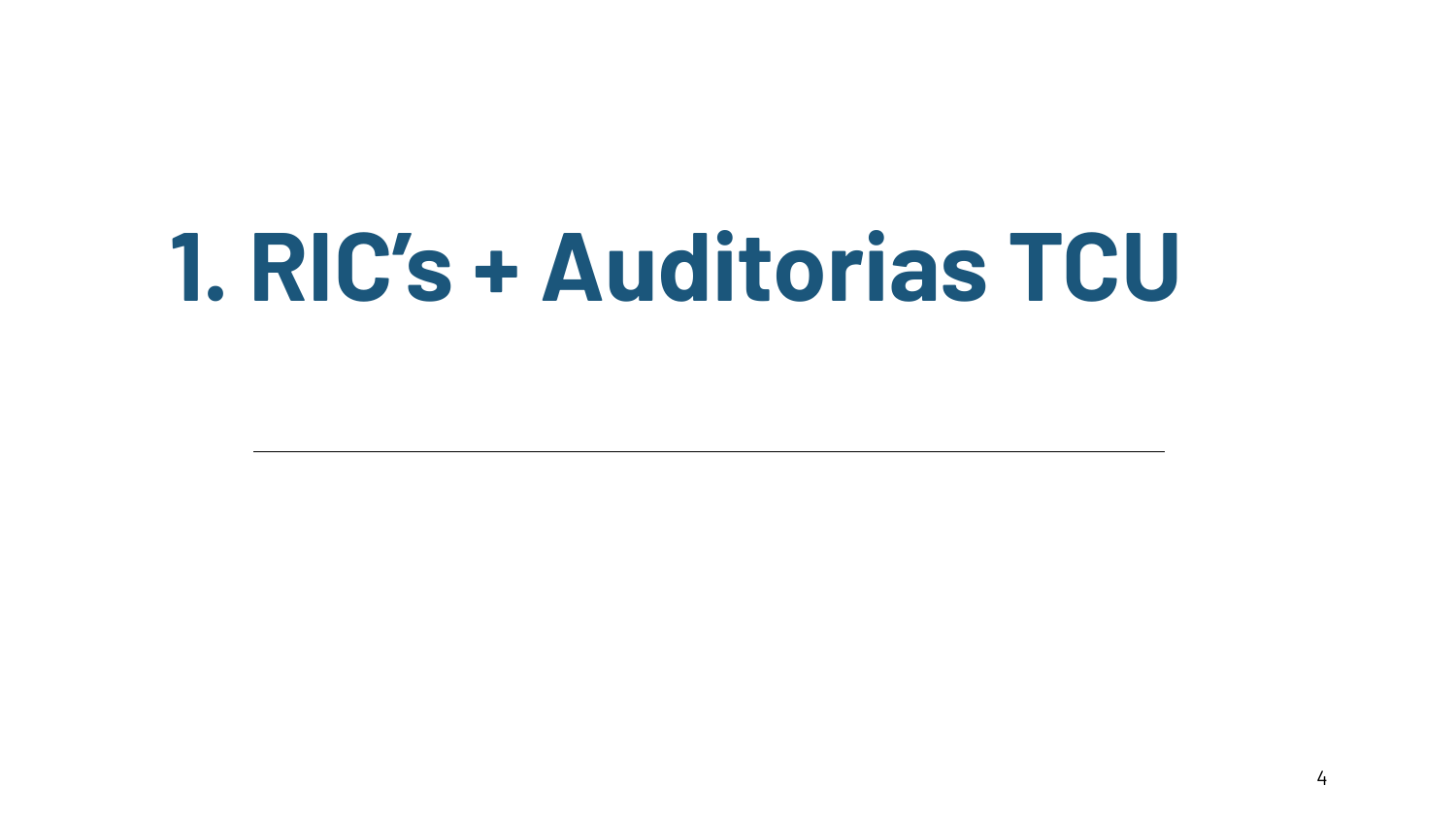

1. RIC’s + Auditorias TCU
4
4